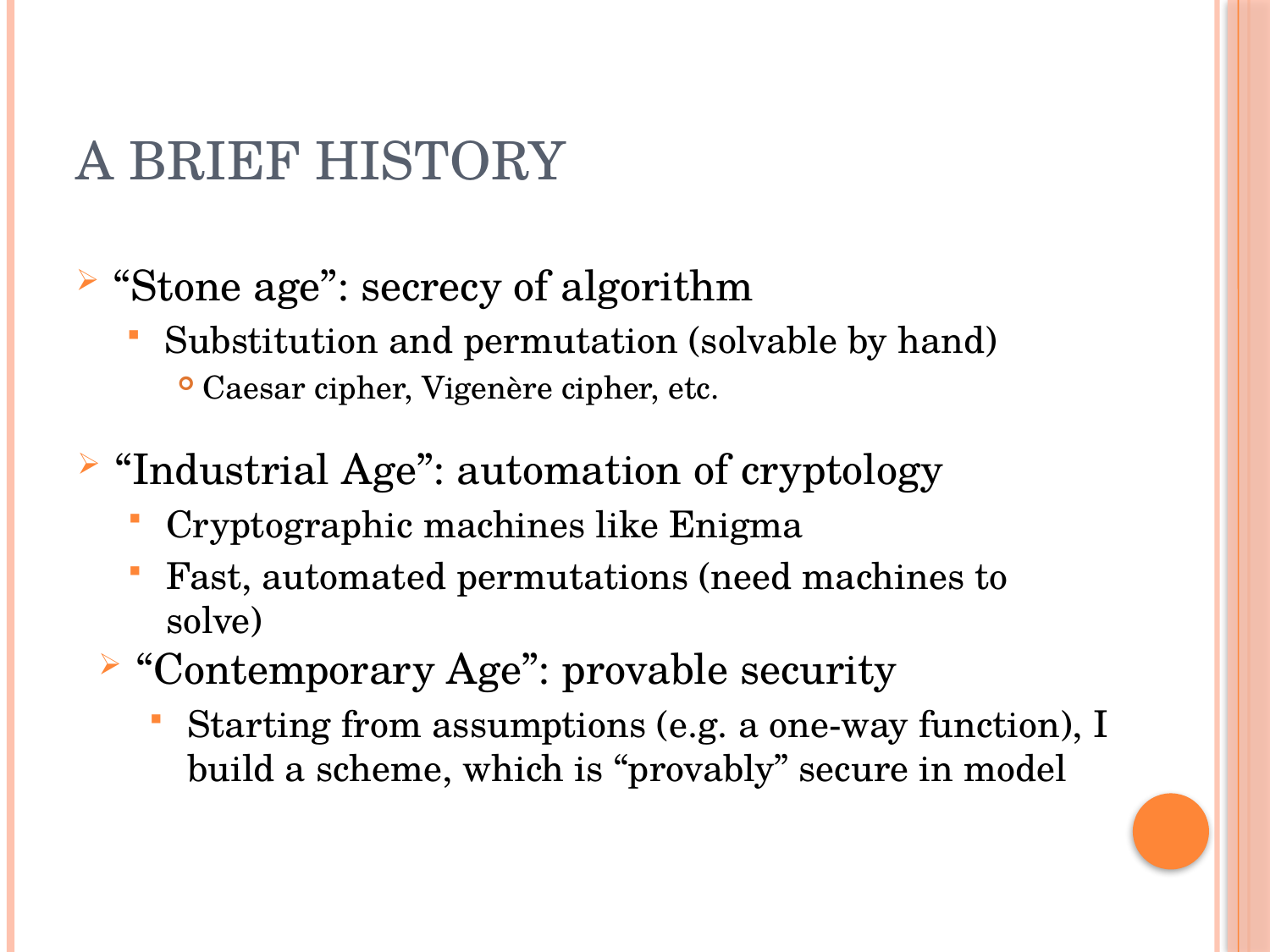

# A brief history
“Stone age”: secrecy of algorithm
Substitution and permutation (solvable by hand)
Caesar cipher, Vigenère cipher, etc.
“Industrial Age”: automation of cryptology
Cryptographic machines like Enigma
Fast, automated permutations (need machines to solve)
“Contemporary Age”: provable security
Starting from assumptions (e.g. a one-way function), I build a scheme, which is “provably” secure in model